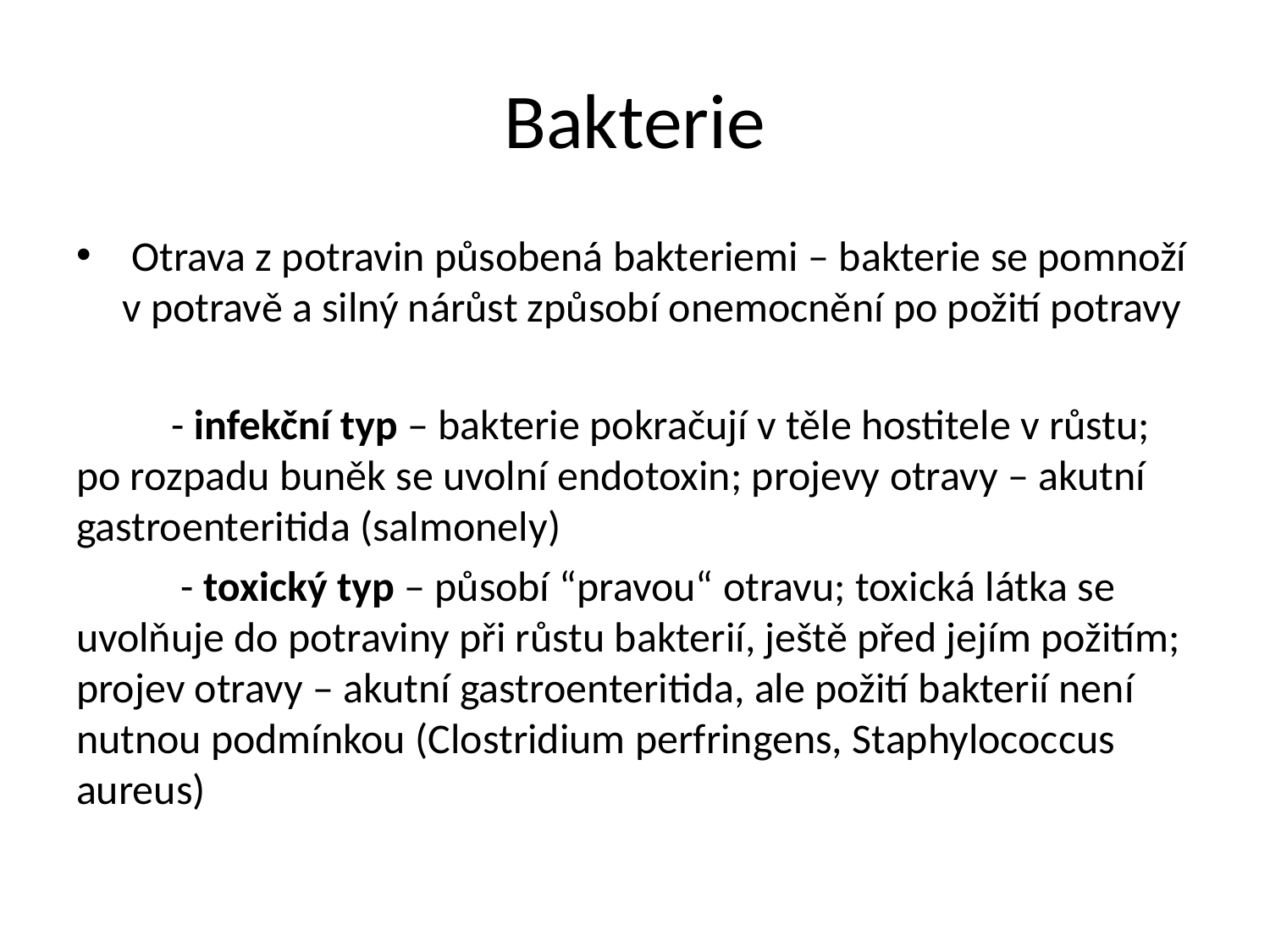

# Bakterie
 Otrava z potravin působená bakteriemi – bakterie se pomnoží v potravě a silný nárůst způsobí onemocnění po požití potravy

	- infekční typ – bakterie pokračují v těle hostitele v růstu; po rozpadu buněk se uvolní endotoxin; projevy otravy – akutní gastroenteritida (salmonely)
	 - toxický typ – působí “pravou“ otravu; toxická látka se uvolňuje do potraviny při růstu bakterií, ještě před jejím požitím; projev otravy – akutní gastroenteritida, ale požití bakterií není nutnou podmínkou (Clostridium perfringens, Staphylococcus aureus)